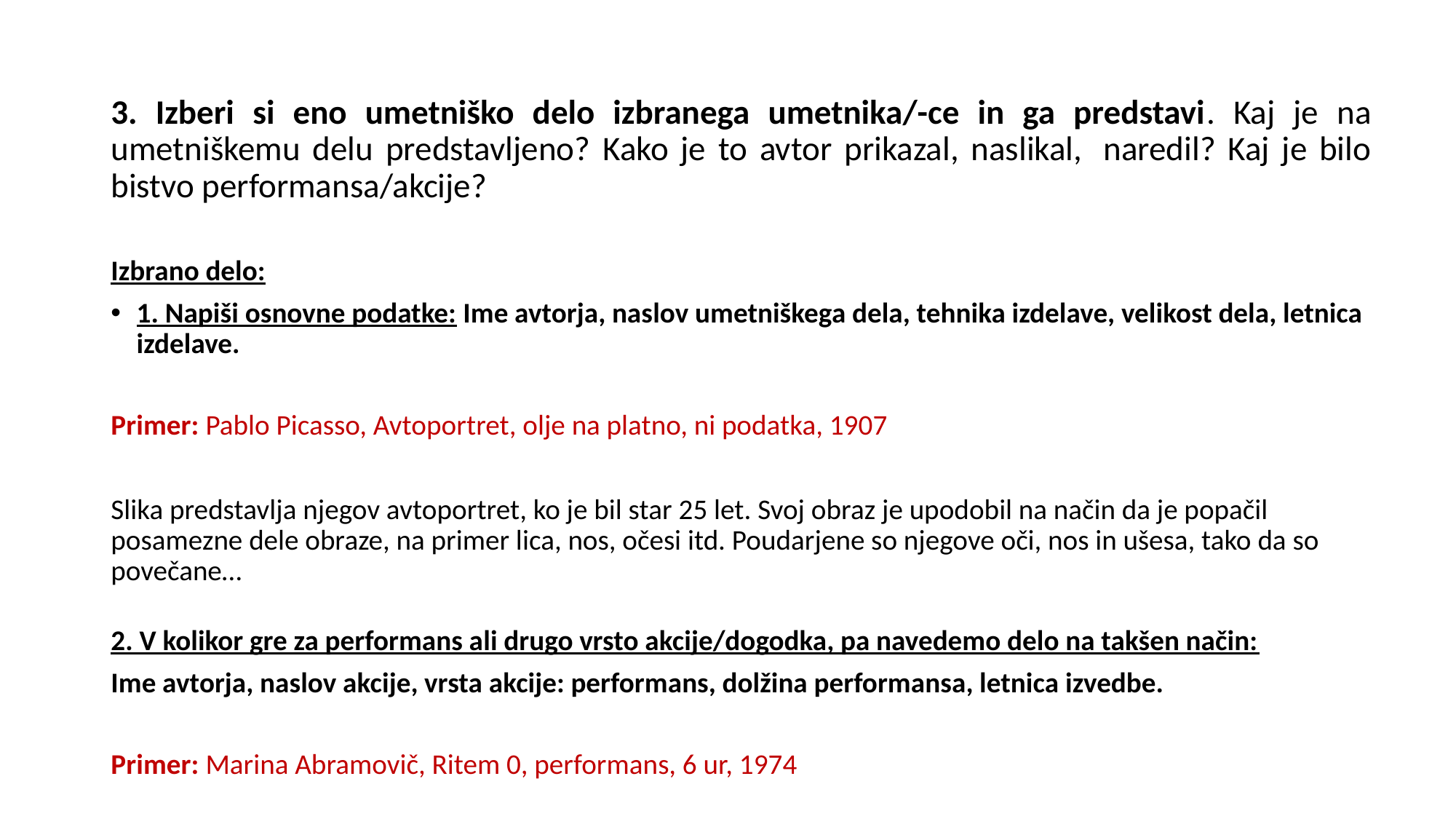

3. Izberi si eno umetniško delo izbranega umetnika/-ce in ga predstavi. Kaj je na umetniškemu delu predstavljeno? Kako je to avtor prikazal, naslikal,  naredil? Kaj je bilo bistvo performansa/akcije?

Izbrano delo:
1. Napiši osnovne podatke: Ime avtorja, naslov umetniškega dela, tehnika izdelave, velikost dela, letnica izdelave.

Primer: Pablo Picasso, Avtoportret, olje na platno, ni podatka, 1907

Slika predstavlja njegov avtoportret, ko je bil star 25 let. Svoj obraz je upodobil na način da je popačil posamezne dele obraze, na primer lica, nos, očesi itd. Poudarjene so njegove oči, nos in ušesa, tako da so povečane…
2. V kolikor gre za performans ali drugo vrsto akcije/dogodka, pa navedemo delo na takšen način:
Ime avtorja, naslov akcije, vrsta akcije: performans, dolžina performansa, letnica izvedbe.

Primer: Marina Abramovič, Ritem 0, performans, 6 ur, 1974